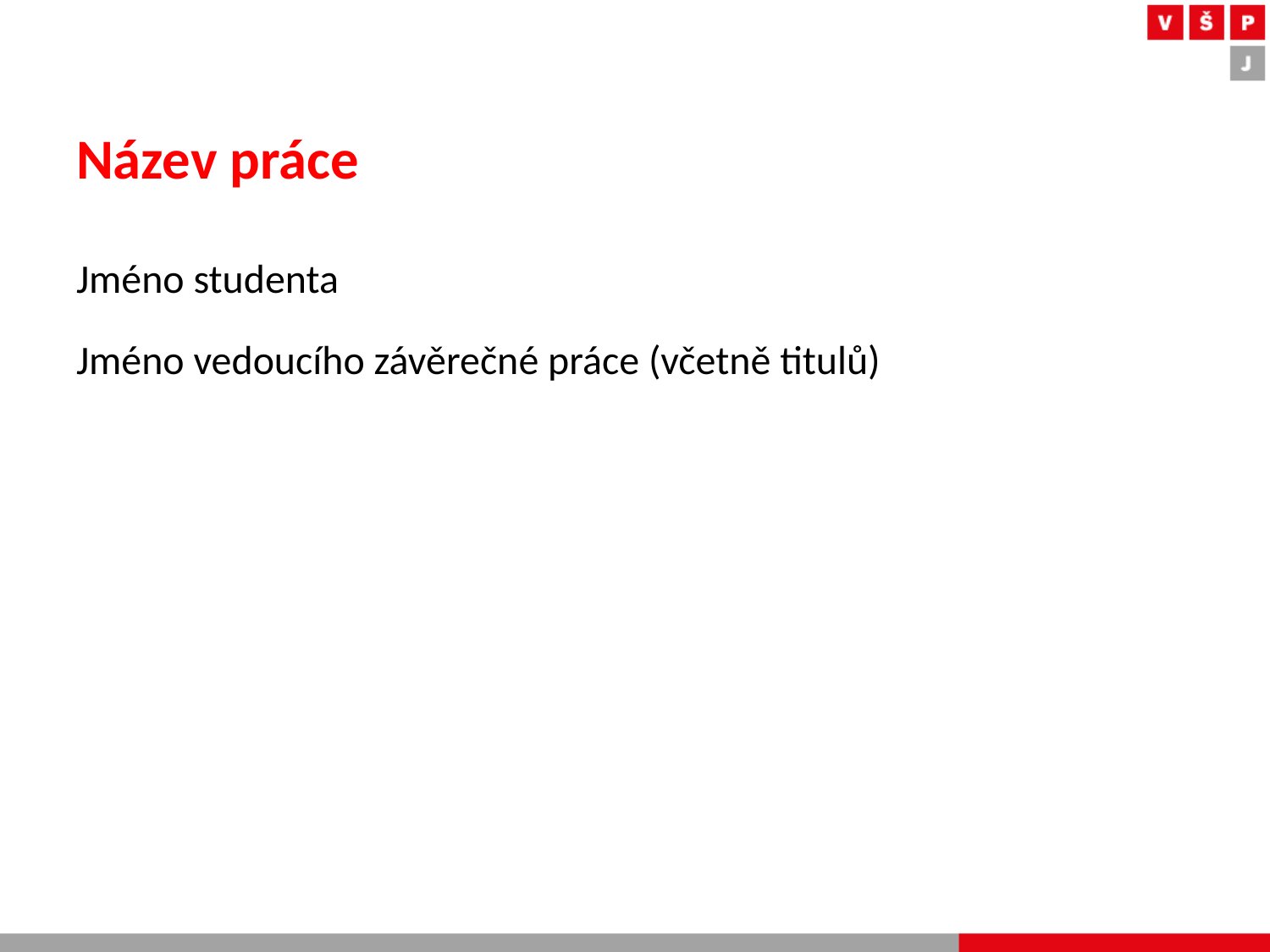

# Název práce
Jméno studenta
Jméno vedoucího závěrečné práce (včetně titulů)